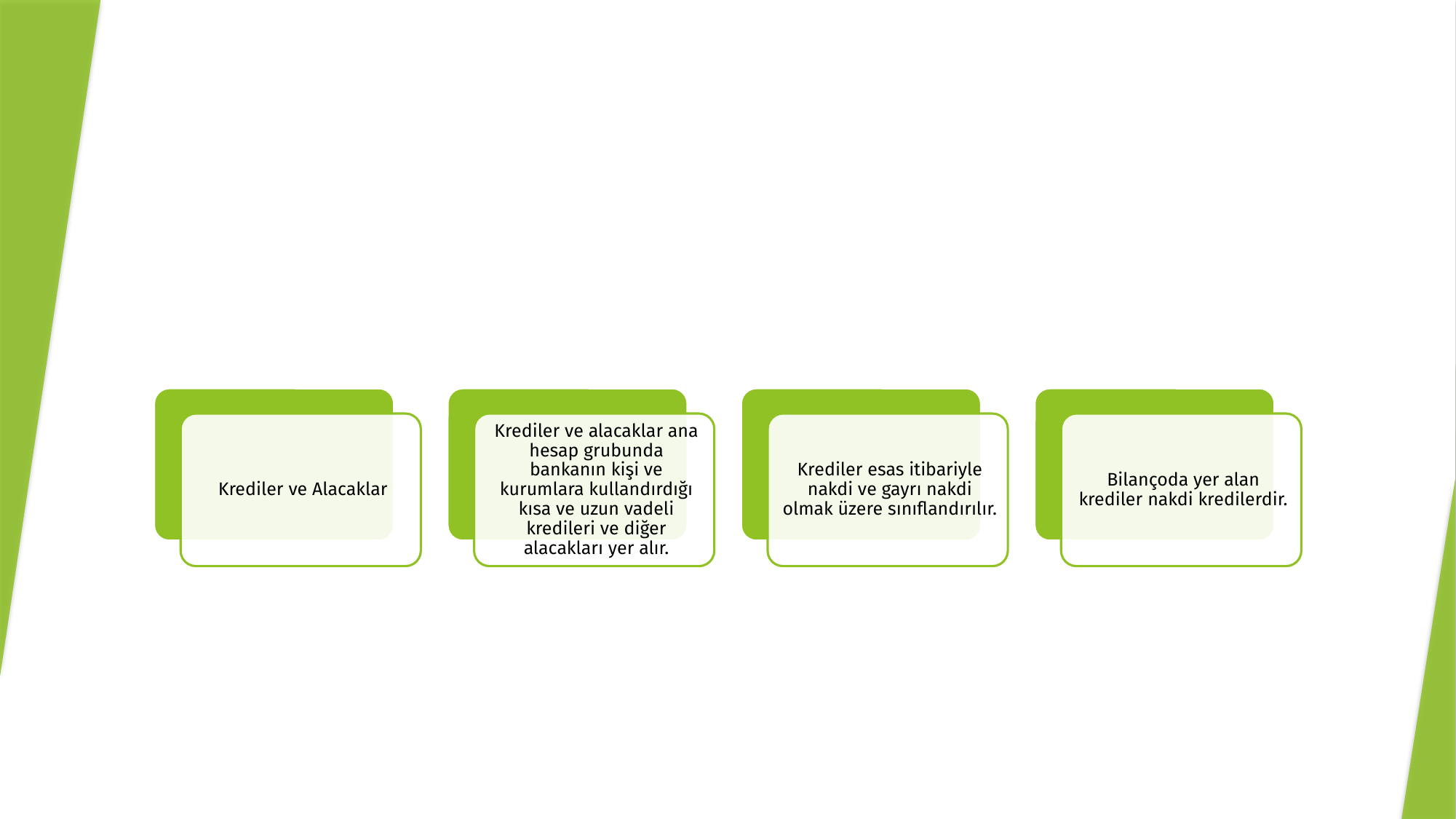

Krediler ve Alacaklar
Krediler ve alacaklar ana hesap grubunda bankanın kişi ve kurumlara kullandırdığı kısa ve uzun vadeli kredileri ve diğer alacakları yer alır.
Krediler esas itibariyle nakdi ve gayrı nakdi olmak üzere sınıflandırılır.
Bilançoda yer alan krediler nakdi kredilerdir.